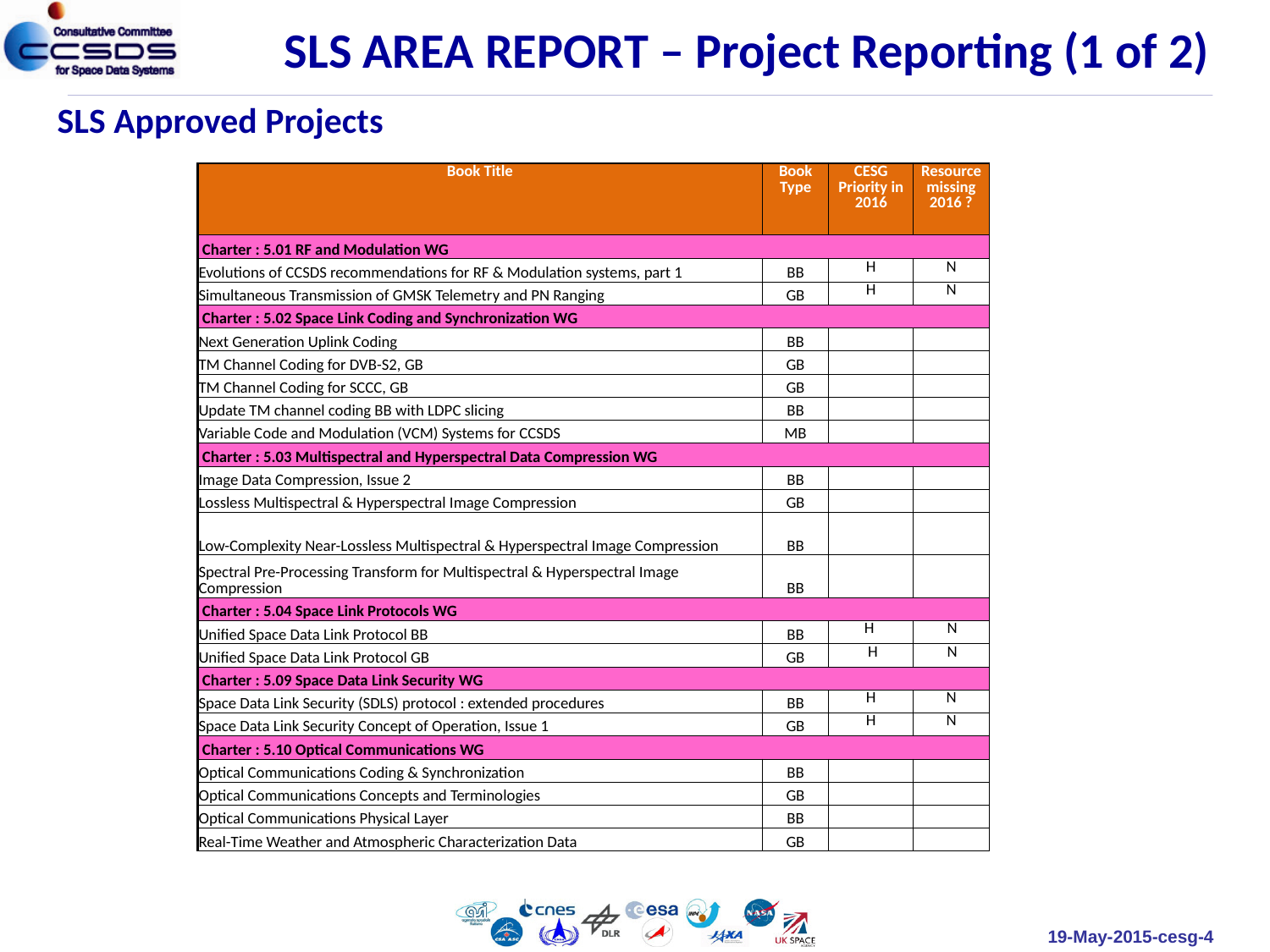

SLS AREA REPORT – Project Reporting (1 of 2)
SLS Approved Projects

| Book Title | Book Type | CESG Priority in 2016 | Resource missing 2016 ? |
| --- | --- | --- | --- |
| Charter : 5.01 RF and Modulation WG |  |  |  |
| Evolutions of CCSDS recommendations for RF & Modulation systems, part 1 | BB | H | N |
| Simultaneous Transmission of GMSK Telemetry and PN Ranging | GB | H | N |
| Charter : 5.02 Space Link Coding and Synchronization WG |  |  |  |
| Next Generation Uplink Coding | BB |  |  |
| TM Channel Coding for DVB-S2, GB | GB |  |  |
| TM Channel Coding for SCCC, GB | GB |  |  |
| Update TM channel coding BB with LDPC slicing | BB |  |  |
| Variable Code and Modulation (VCM) Systems for CCSDS | MB |  |  |
| Charter : 5.03 Multispectral and Hyperspectral Data Compression WG |  |  |  |
| Image Data Compression, Issue 2 | BB |  |  |
| Lossless Multispectral & Hyperspectral Image Compression | GB |  |  |
| Low-Complexity Near-Lossless Multispectral & Hyperspectral Image Compression | BB |  |  |
| Spectral Pre-Processing Transform for Multispectral & Hyperspectral Image Compression | BB |  |  |
| Charter : 5.04 Space Link Protocols WG |  |  |  |
| Unified Space Data Link Protocol BB | BB | H | N |
| Unified Space Data Link Protocol GB | GB | H | N |
| Charter : 5.09 Space Data Link Security WG |  |  |  |
| Space Data Link Security (SDLS) protocol : extended procedures | BB | H | N |
| Space Data Link Security Concept of Operation, Issue 1 | GB | H | N |
| Charter : 5.10 Optical Communications WG |  |  |  |
| Optical Communications Coding & Synchronization | BB |  |  |
| Optical Communications Concepts and Terminologies | GB |  |  |
| Optical Communications Physical Layer | BB |  |  |
| Real-Time Weather and Atmospheric Characterization Data | GB |  |  |